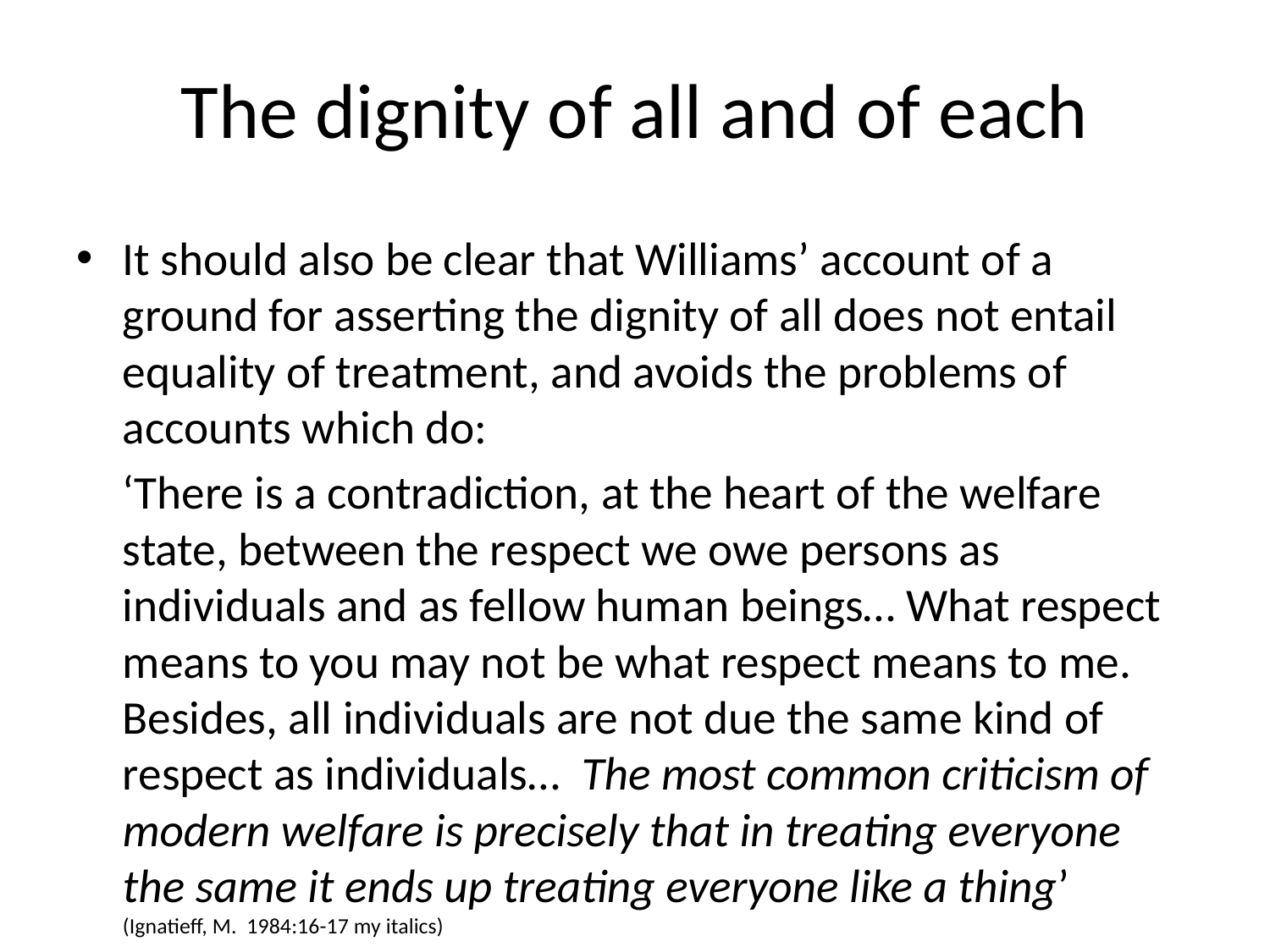

# The dignity of all and of each
It should also be clear that Williams’ account of a ground for asserting the dignity of all does not entail equality of treatment, and avoids the problems of accounts which do:
	‘There is a contradiction, at the heart of the welfare state, between the respect we owe persons as individuals and as fellow human beings… What respect means to you may not be what respect means to me.  Besides, all individuals are not due the same kind of respect as individuals…  The most common criticism of modern welfare is precisely that in treating everyone the same it ends up treating everyone like a thing’ 	(Ignatieff, M.  1984:16-17 my italics)